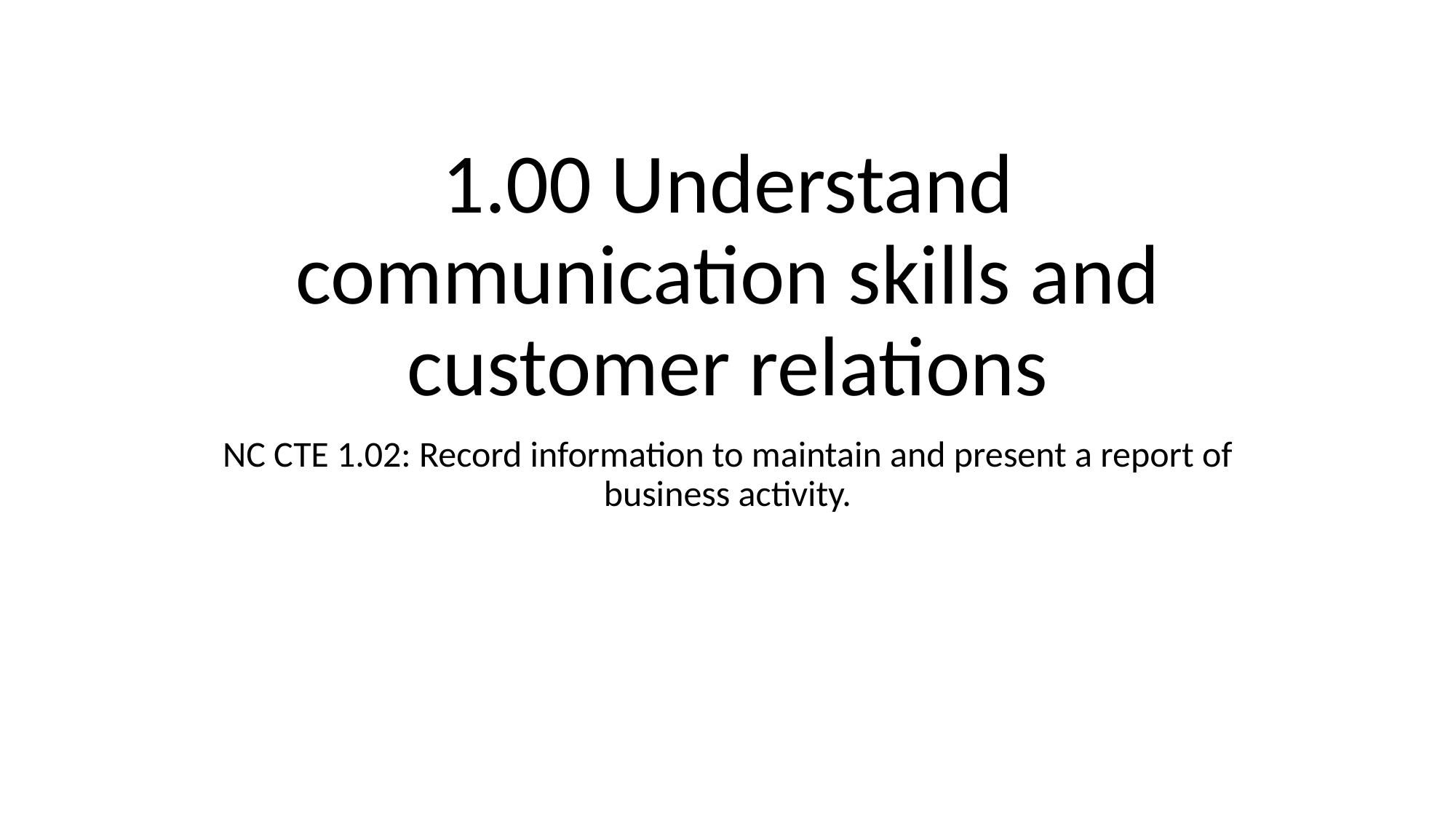

# 1.00 Understand communication skills and customer relations
NC CTE 1.02: Record information to maintain and present a report of business activity.